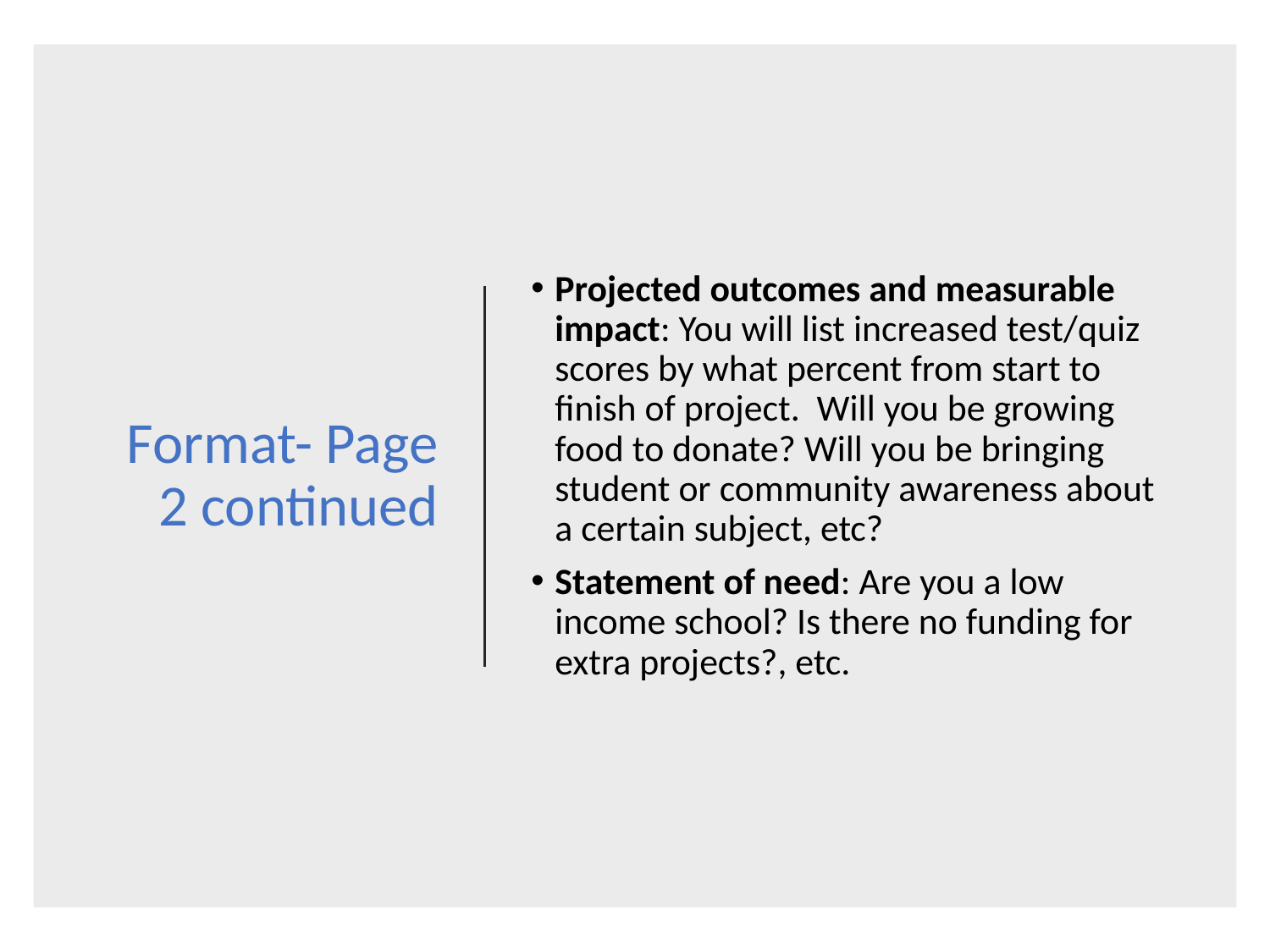

# Format- Page 2 continued
Projected outcomes and measurable impact: You will list increased test/quiz scores by what percent from start to finish of project.  Will you be growing food to donate? Will you be bringing student or community awareness about a certain subject, etc?
Statement of need: Are you a low income school? Is there no funding for extra projects?, etc.